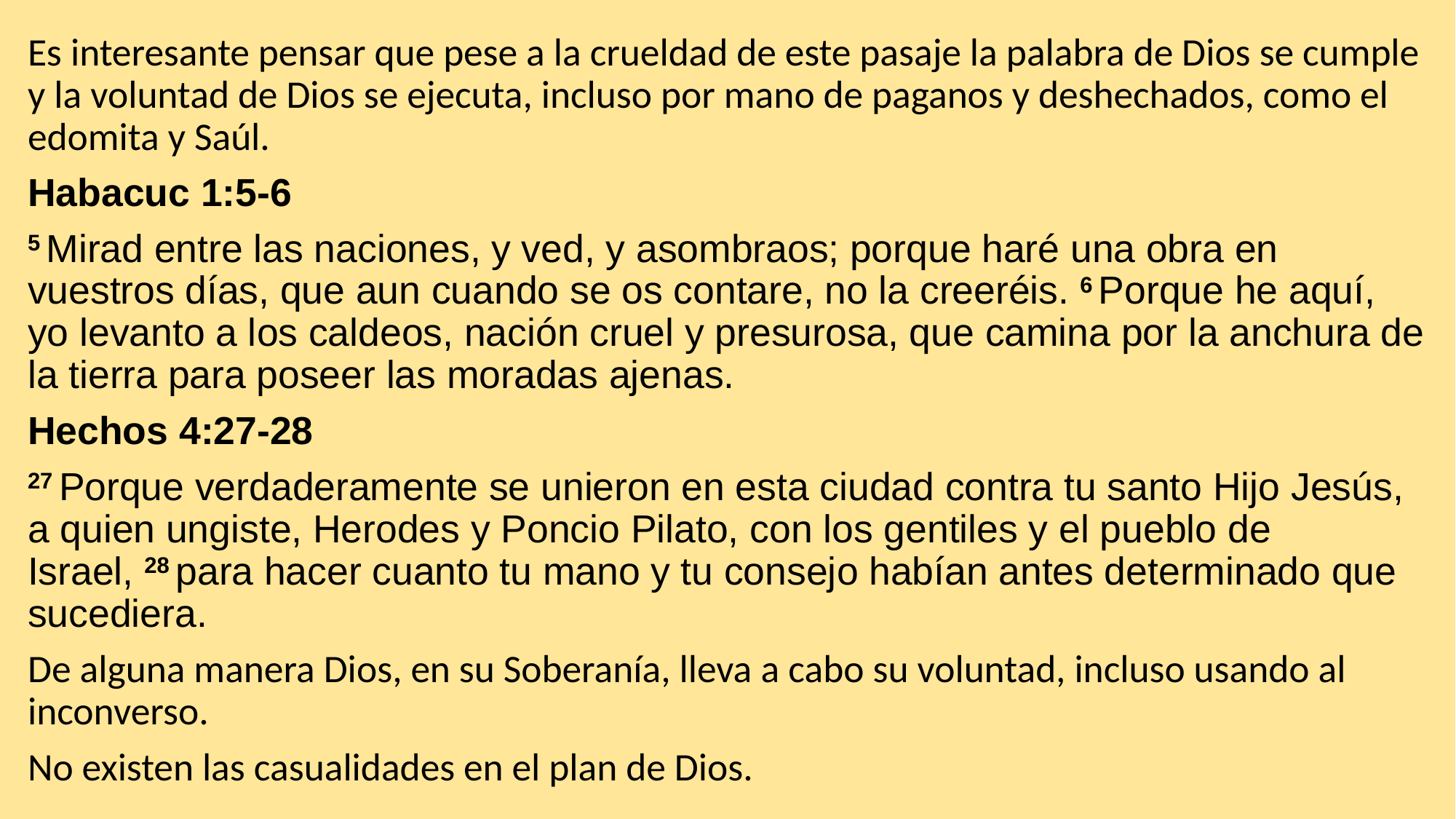

Es interesante pensar que pese a la crueldad de este pasaje la palabra de Dios se cumple y la voluntad de Dios se ejecuta, incluso por mano de paganos y deshechados, como el edomita y Saúl.
Habacuc 1:5-6
5 Mirad entre las naciones, y ved, y asombraos; porque haré una obra en vuestros días, que aun cuando se os contare, no la creeréis. 6 Porque he aquí, yo levanto a los caldeos, nación cruel y presurosa, que camina por la anchura de la tierra para poseer las moradas ajenas.
Hechos 4:27-28
27 Porque verdaderamente se unieron en esta ciudad contra tu santo Hijo Jesús, a quien ungiste, Herodes y Poncio Pilato, con los gentiles y el pueblo de Israel, 28 para hacer cuanto tu mano y tu consejo habían antes determinado que sucediera.
De alguna manera Dios, en su Soberanía, lleva a cabo su voluntad, incluso usando al inconverso.
No existen las casualidades en el plan de Dios.